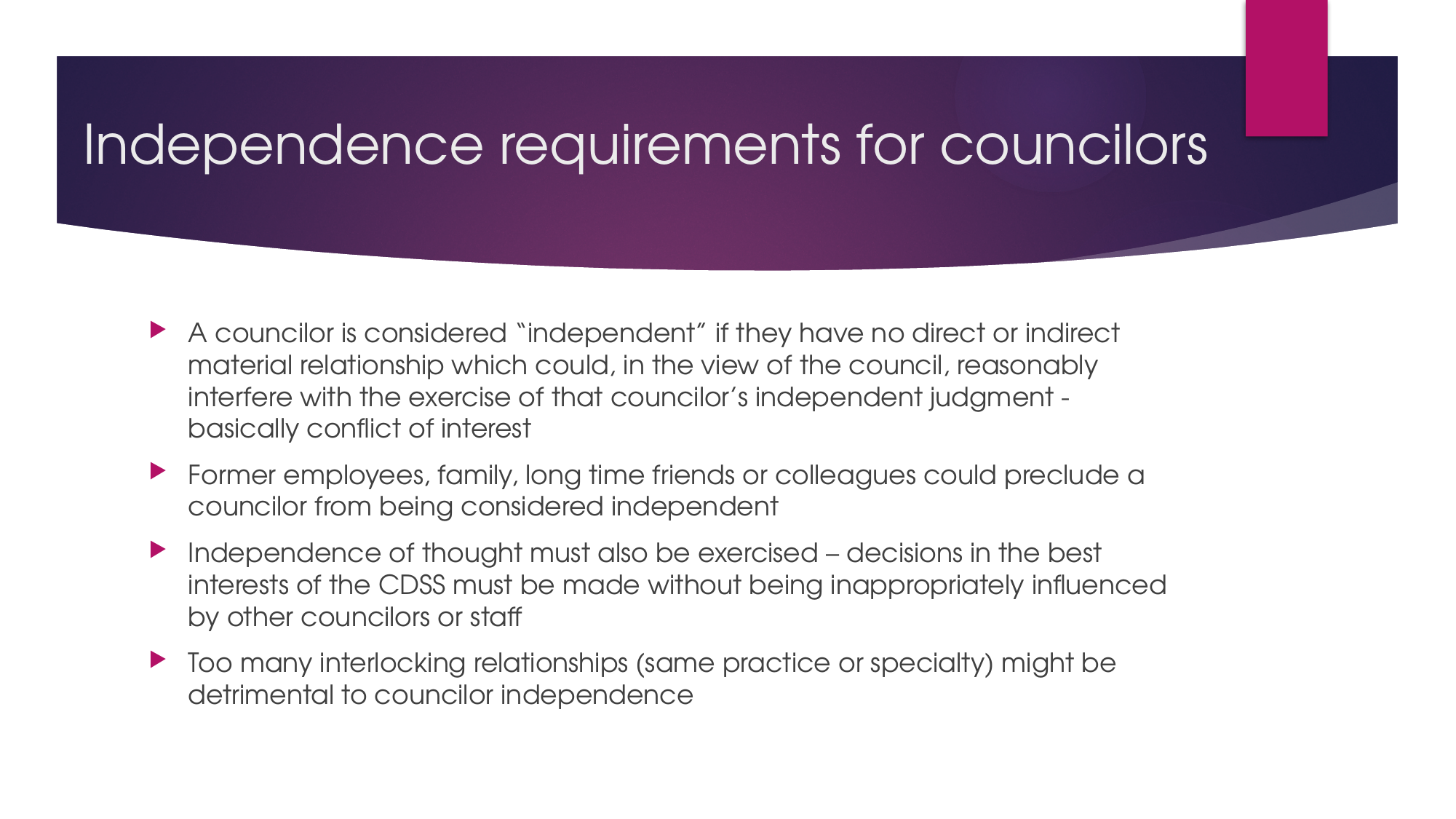

# Independence requirements for councilors
A councilor is considered “independent” if they have no direct or indirect material relationship which could, in the view of the council, reasonably interfere with the exercise of that councilor’s independent judgment - basically conflict of interest
Former employees, family, long time friends or colleagues could preclude a councilor from being considered independent
Independence of thought must also be exercised – decisions in the best interests of the CDSS must be made without being inappropriately influenced by other councilors or staff
Too many interlocking relationships (same practice or specialty) might be detrimental to councilor independence